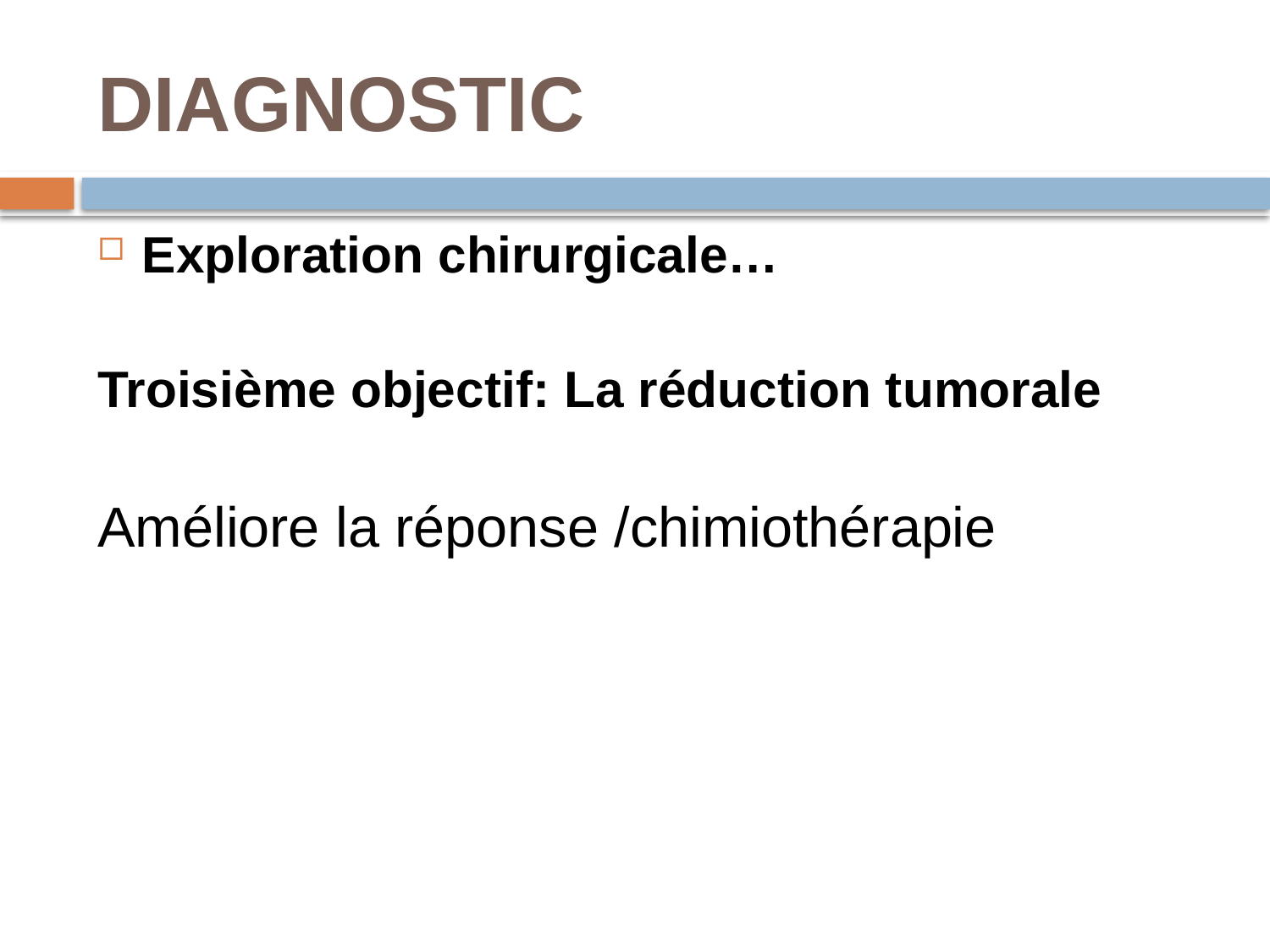

# DIAGNOSTIC
Exploration chirurgicale…

Troisième objectif: La réduction tumorale

Améliore la réponse /chimiothérapie